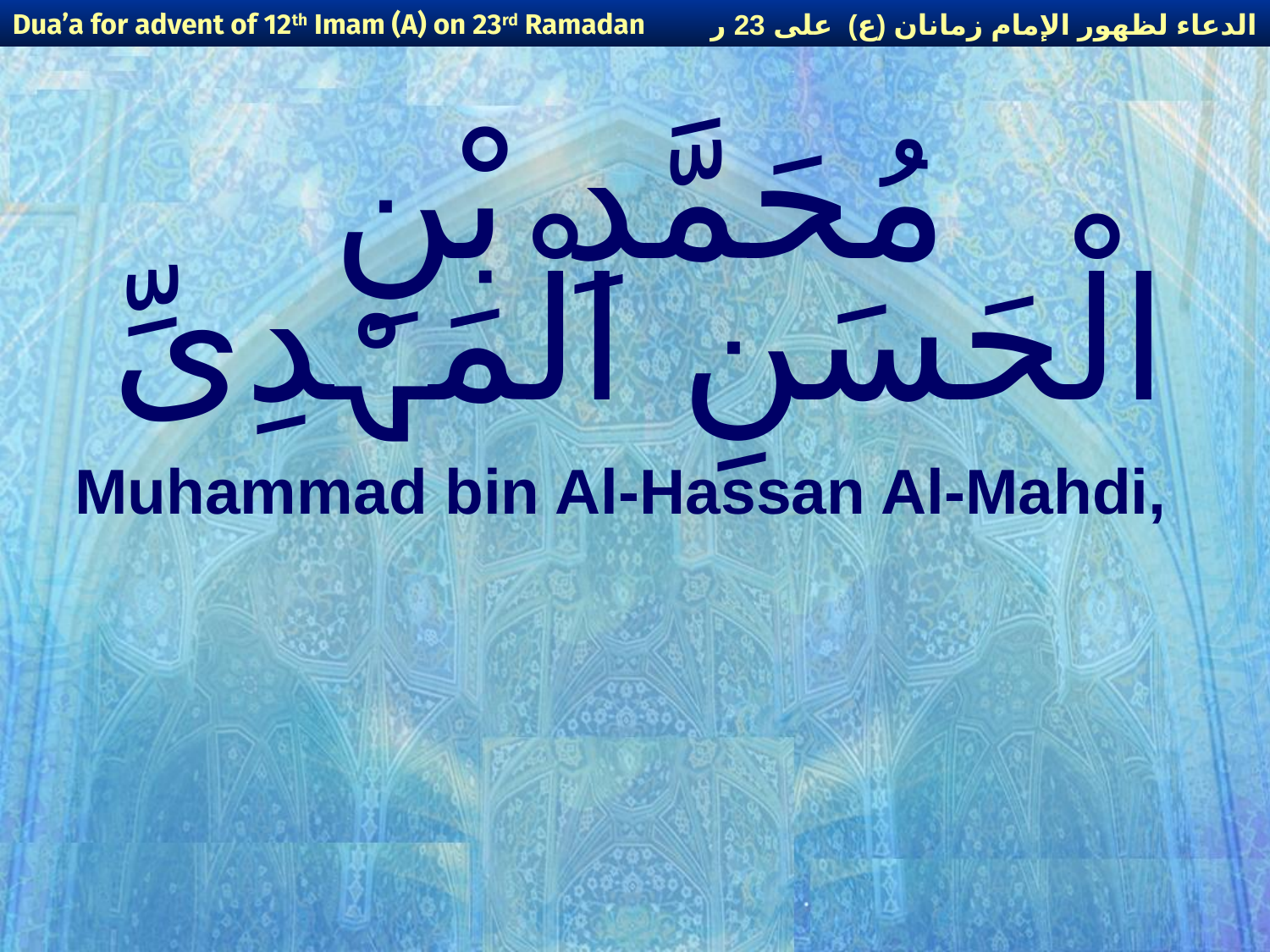

الدعاء لظهور الإمام زمانان (ع)  على 23 رمضان
Dua’a for advent of 12th Imam (A) on 23rd Ramadan
# مُحَمَّدِ بْنِ الْحَسَنِ الْمَہْدِیِّ
Muhammad bin Al-Hassan Al-Mahdi,